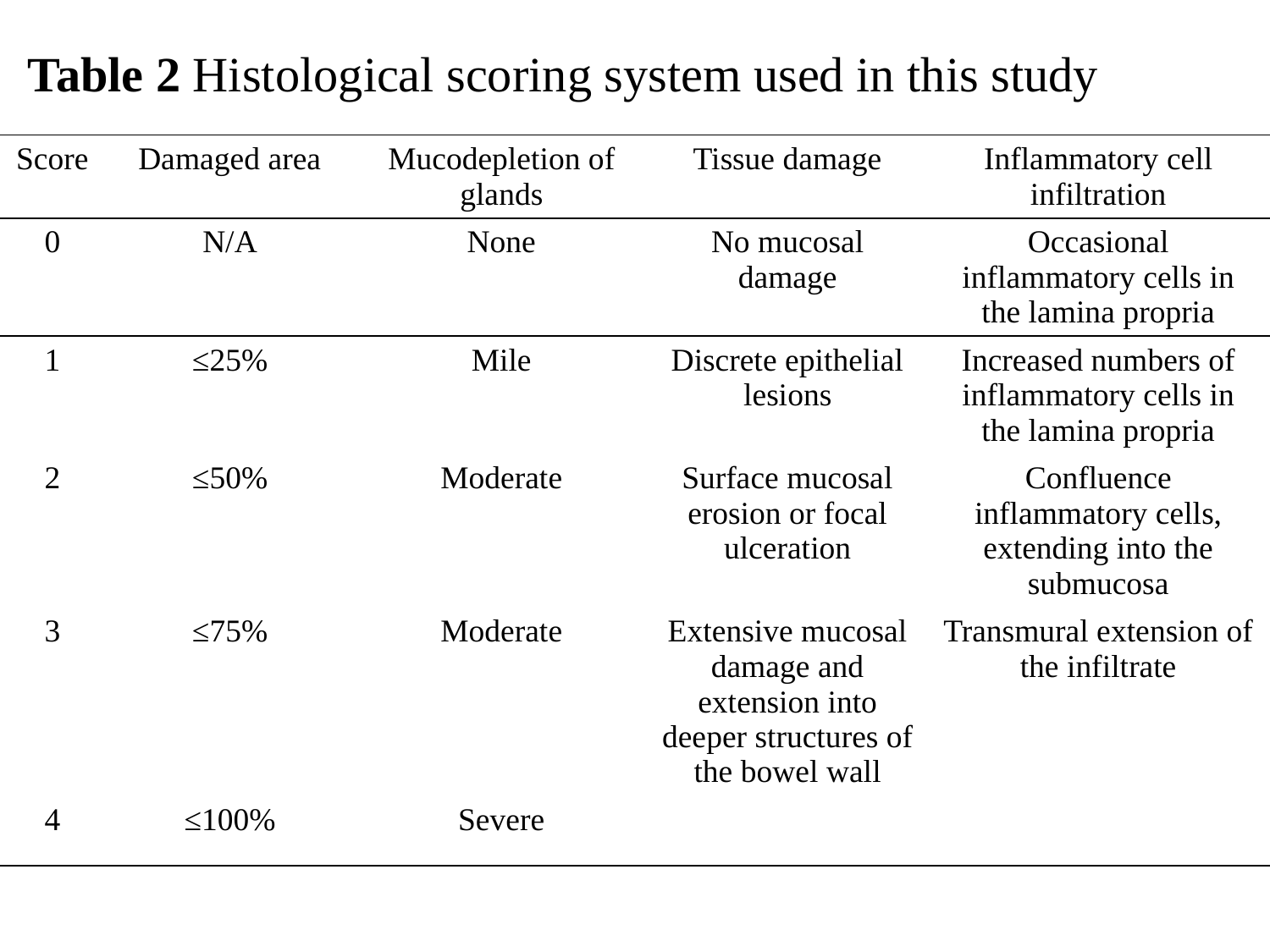

Table 2 Histological scoring system used in this study
| Score | Damaged area | Mucodepletion of glands | Tissue damage | Inflammatory cell infiltration |
| --- | --- | --- | --- | --- |
| 0 | N/A | None | No mucosal damage | Occasional inflammatory cells in the lamina propria |
| 1 | ≤25% | Mile | Discrete epithelial lesions | Increased numbers of inflammatory cells in the lamina propria |
| 2 | ≤50% | Moderate | Surface mucosal erosion or focal ulceration | Confluence inflammatory cells, extending into the submucosa |
| 3 | ≤75% | Moderate | Extensive mucosal damage and extension into deeper structures of the bowel wall | Transmural extension of the infiltrate |
| 4 | ≤100% | Severe |  |  |